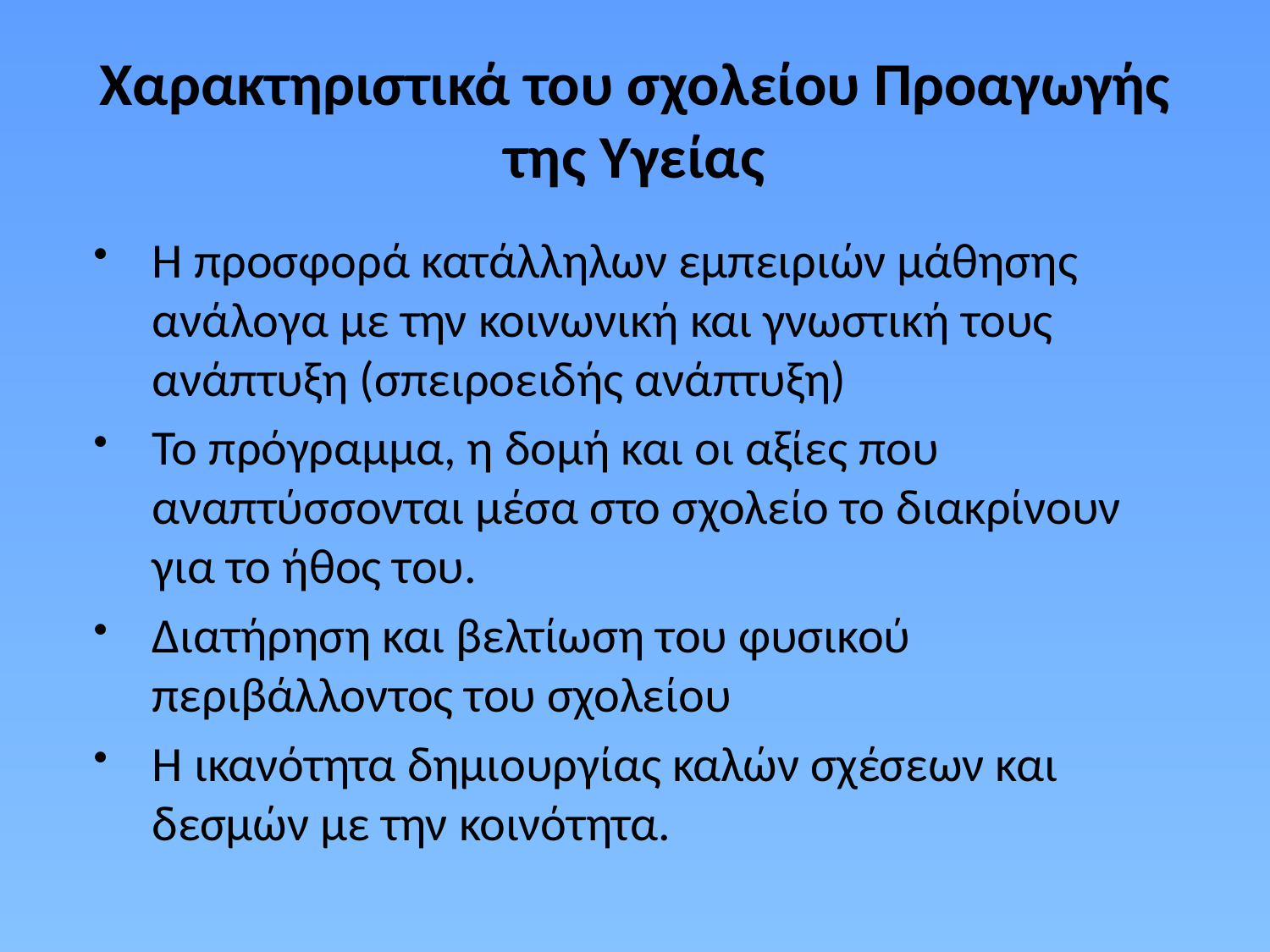

# Χαρακτηριστικά του σχολείου Προαγωγής της Υγείας
Η προσφορά κατάλληλων εμπειριών μάθησης ανάλογα με την κοινωνική και γνωστική τους ανάπτυξη (σπειροειδής ανάπτυξη)
Το πρόγραμμα, η δομή και οι αξίες που αναπτύσσονται μέσα στο σχολείο το διακρίνουν για το ήθος του.
Διατήρηση και βελτίωση του φυσικού περιβάλλοντος του σχολείου
Η ικανότητα δημιουργίας καλών σχέσεων και δεσμών με την κοινότητα.